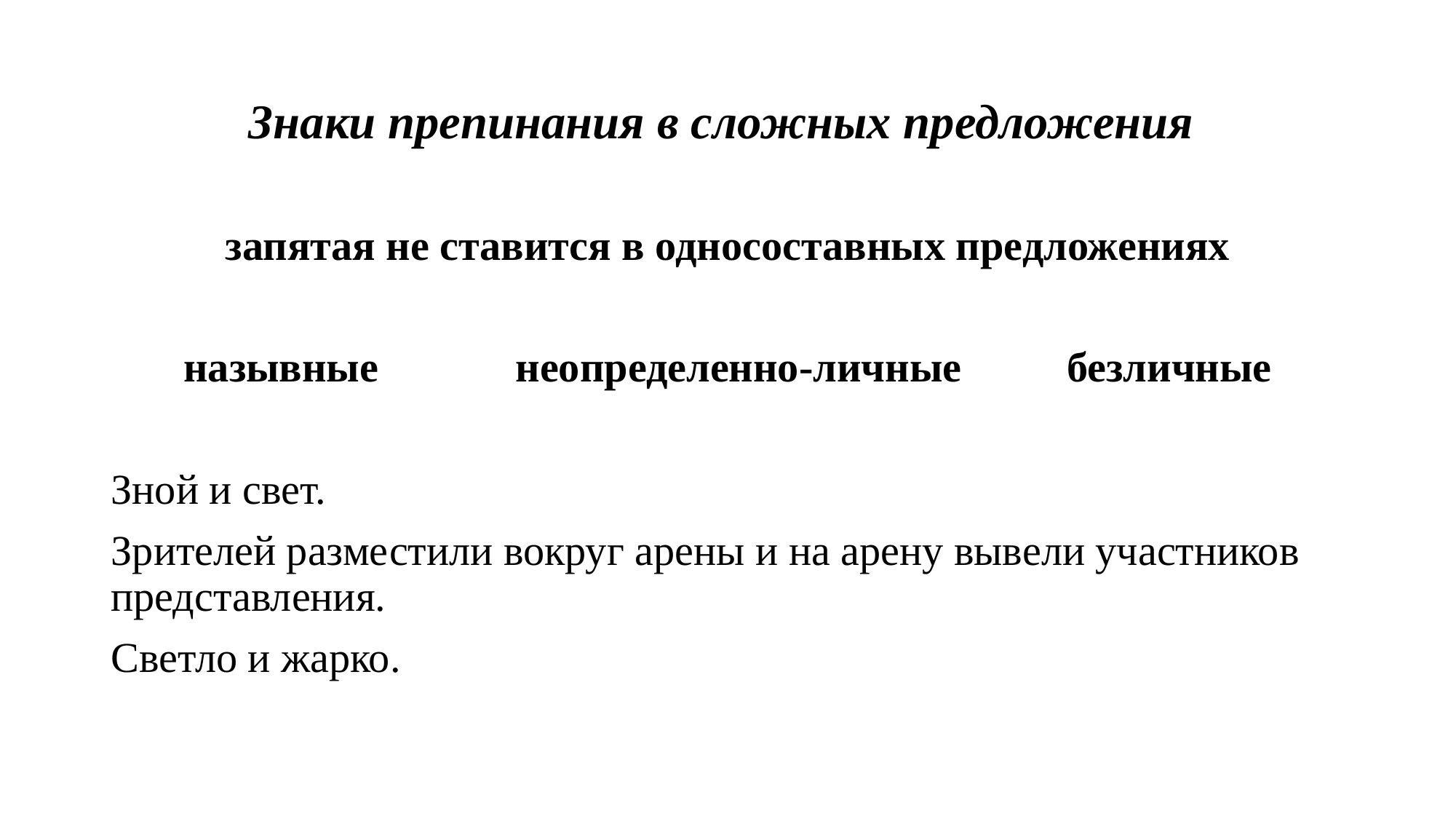

# Знаки препинания в сложных предложения
запятая не ставится в односоставных предложениях

назывные             неопределенно-личные          безличные

Зной и свет.
Зрителей разместили вокруг арены и на арену вывели участников представления.
Светло и жарко.